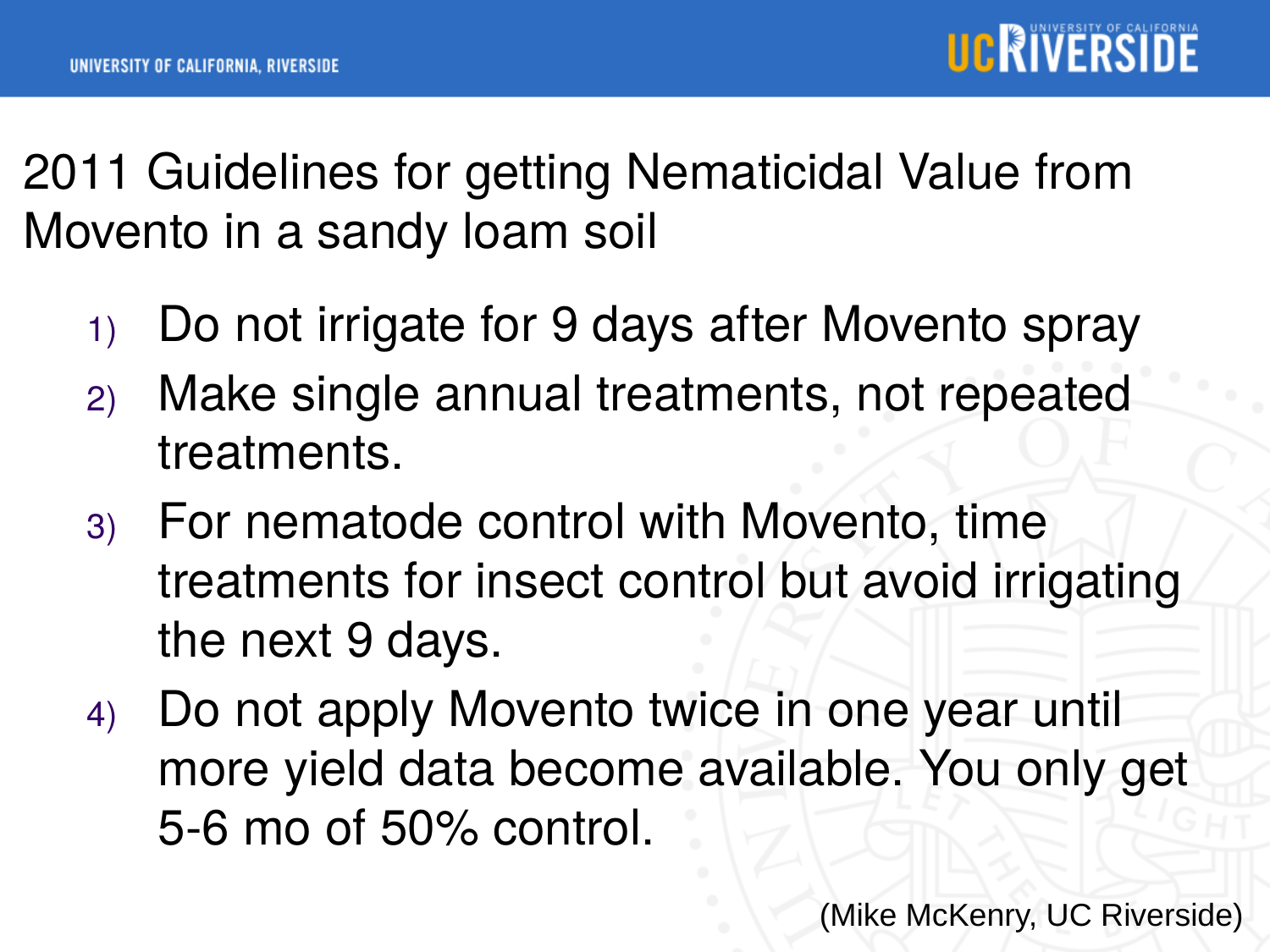

# 2011 Guidelines for getting Nematicidal Value from Movento in a sandy loam soil
Do not irrigate for 9 days after Movento spray
Make single annual treatments, not repeated treatments.
For nematode control with Movento, time treatments for insect control but avoid irrigating the next 9 days.
Do not apply Movento twice in one year until more yield data become available. You only get 5-6 mo of 50% control.

(Mike McKenry, UC Riverside)